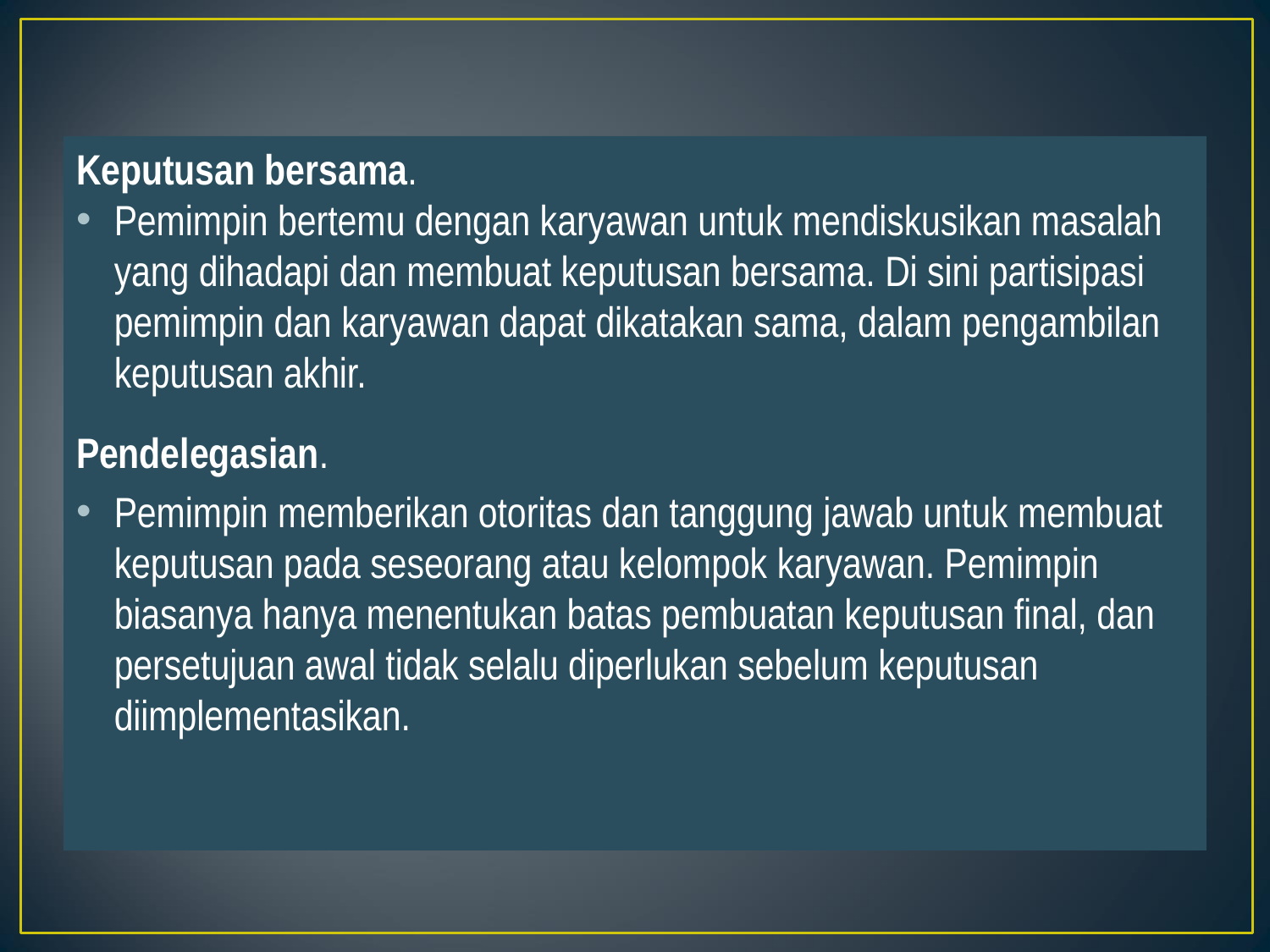

Keputusan bersama.
Pemimpin bertemu dengan karyawan untuk mendiskusikan masalah yang dihadapi dan membuat keputusan bersama. Di sini partisipasi pemimpin dan karyawan dapat dikatakan sama, dalam pengambilan keputusan akhir.
Pendelegasian.
Pemimpin memberikan otoritas dan tanggung jawab untuk membuat keputusan pada seseorang atau kelompok karyawan. Pemimpin biasanya hanya menentukan batas pembuatan keputusan final, dan persetujuan awal tidak selalu diperlukan sebelum keputusan diimplementasikan.